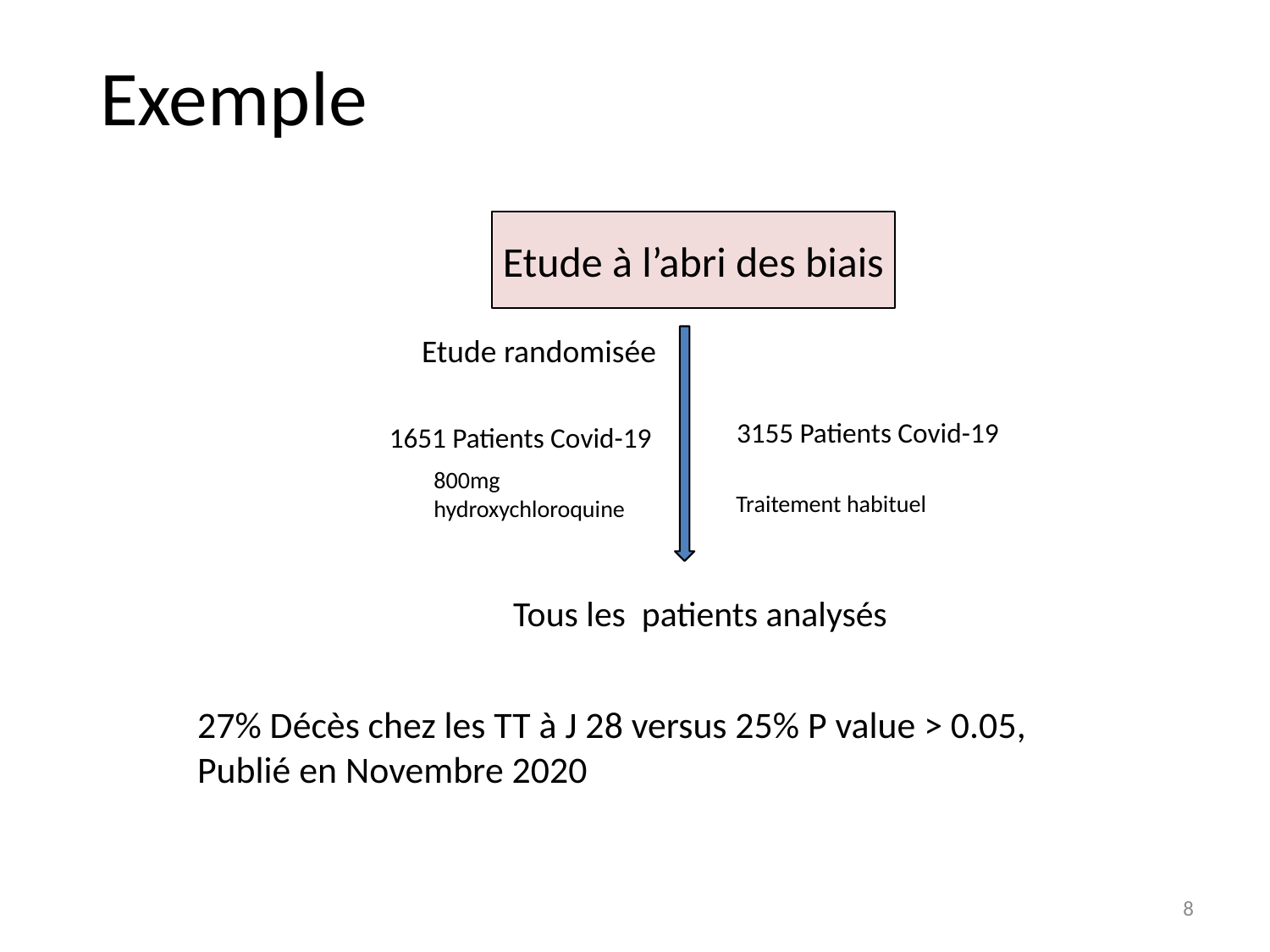

# Exemple
Etude à l’abri des biais
Etude randomisée

3155 Patients Covid-19
1651 Patients Covid-19
800mg
hydroxychloroquine
Traitement habituel
Tous les  patients analysés
27% Décès chez les TT à J 28 versus 25% P value > 0.05, Publié en Novembre 2020
8